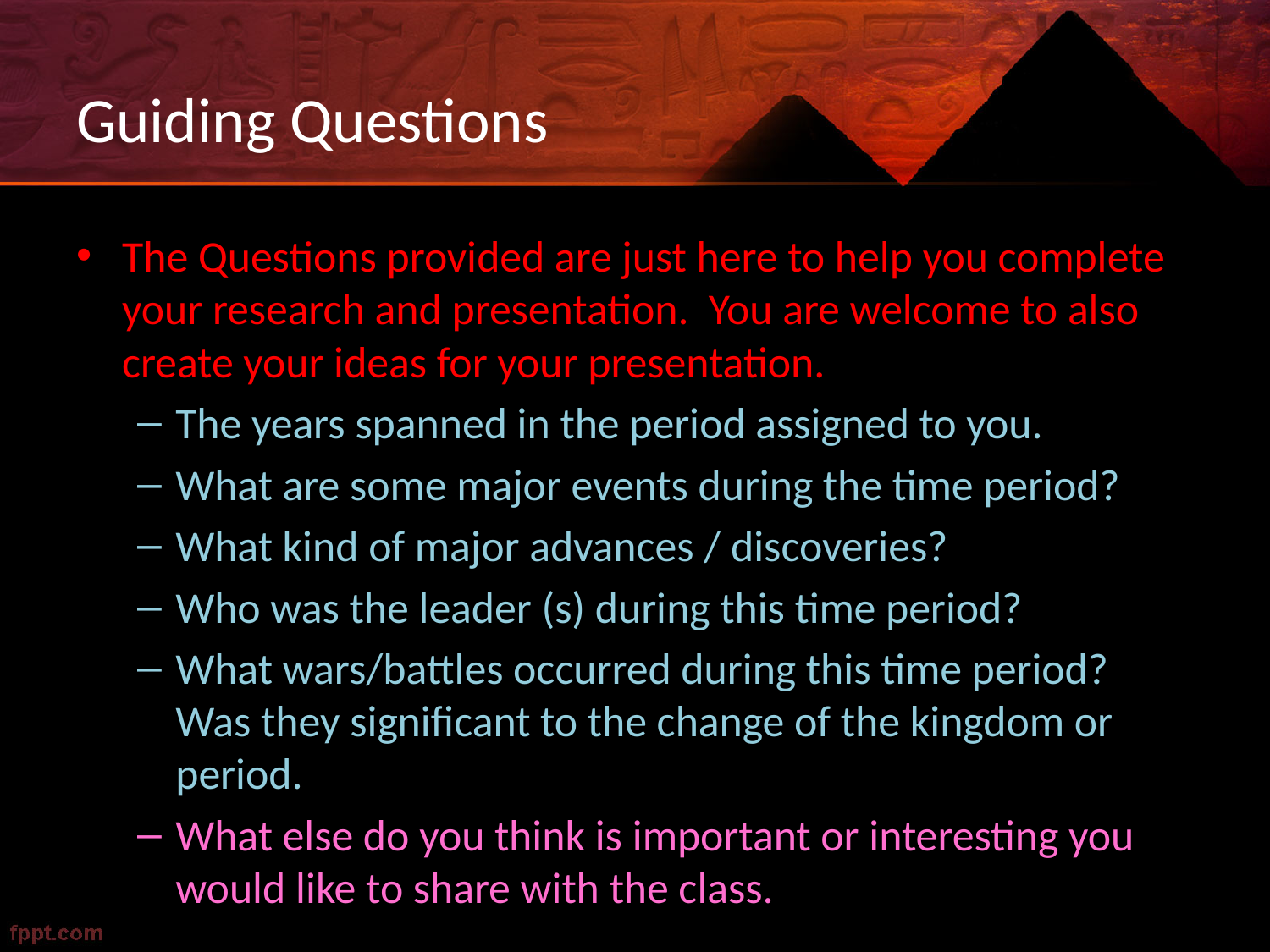

# Guiding Questions
The Questions provided are just here to help you complete your research and presentation.  You are welcome to also create your ideas for your presentation.
The years spanned in the period assigned to you.
What are some major events during the time period?
What kind of major advances / discoveries?
Who was the leader (s) during this time period?
What wars/battles occurred during this time period?  Was they significant to the change of the kingdom or period.
What else do you think is important or interesting you would like to share with the class.